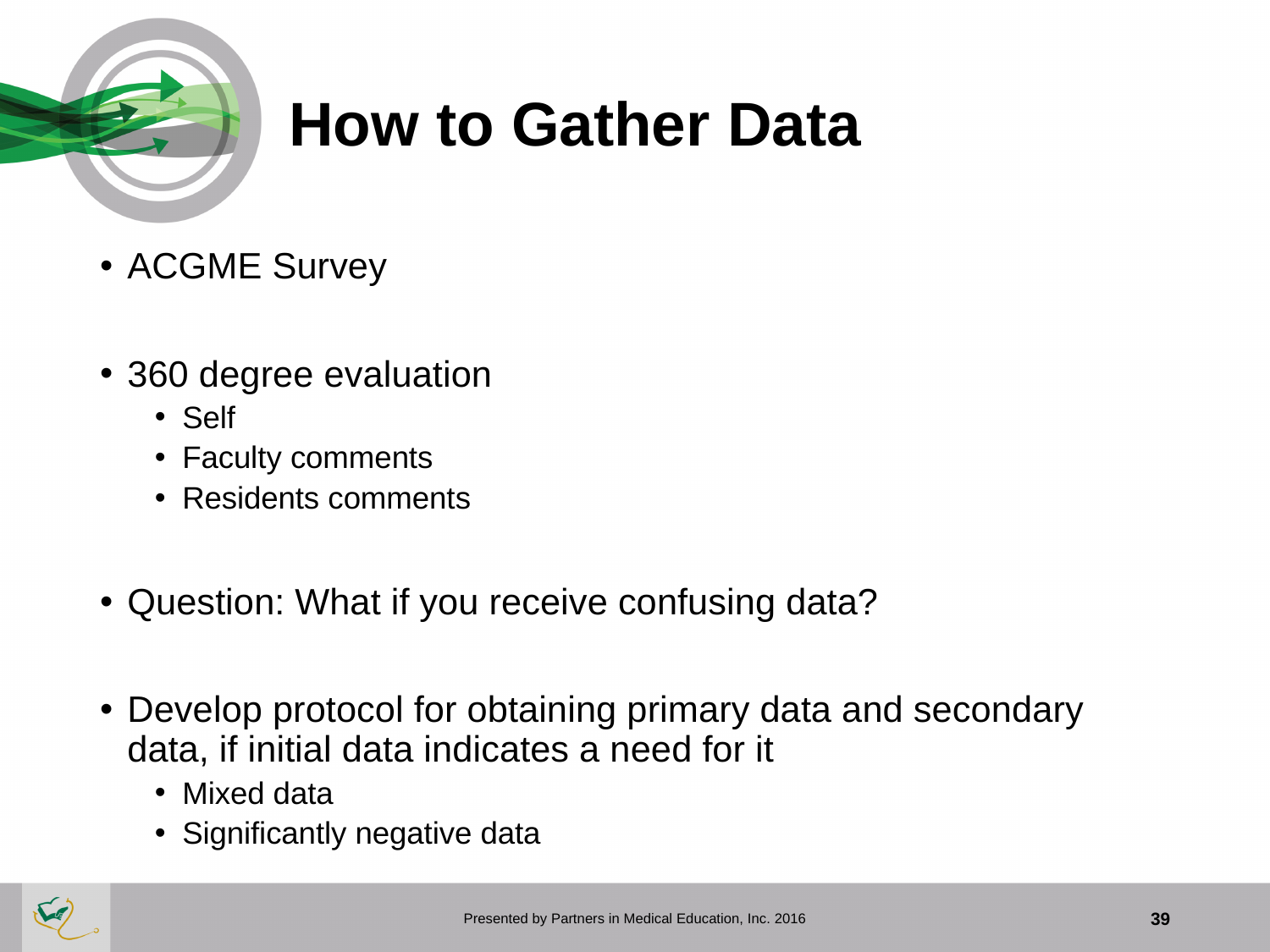

# How to Gather Data
ACGME Survey

360 degree evaluation
Self
Faculty comments
Residents comments

Question: What if you receive confusing data?

Develop protocol for obtaining primary data and secondary data, if initial data indicates a need for it
Mixed data
Significantly negative data
Presented by Partners in Medical Education, Inc. 2016
39